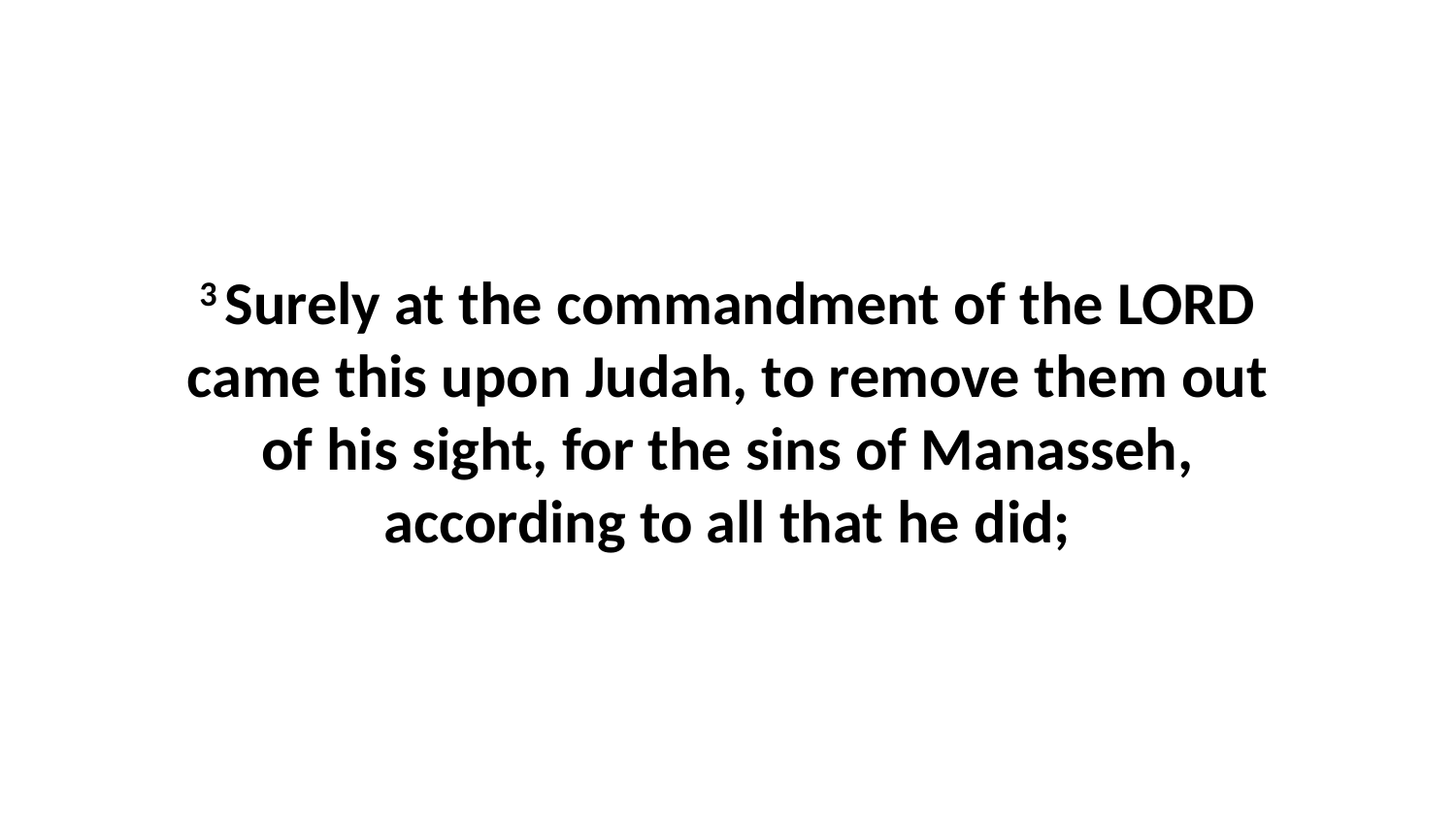

3 Surely at the commandment of the LORD came this upon Judah, to remove them out of his sight, for the sins of Manasseh, according to all that he did;